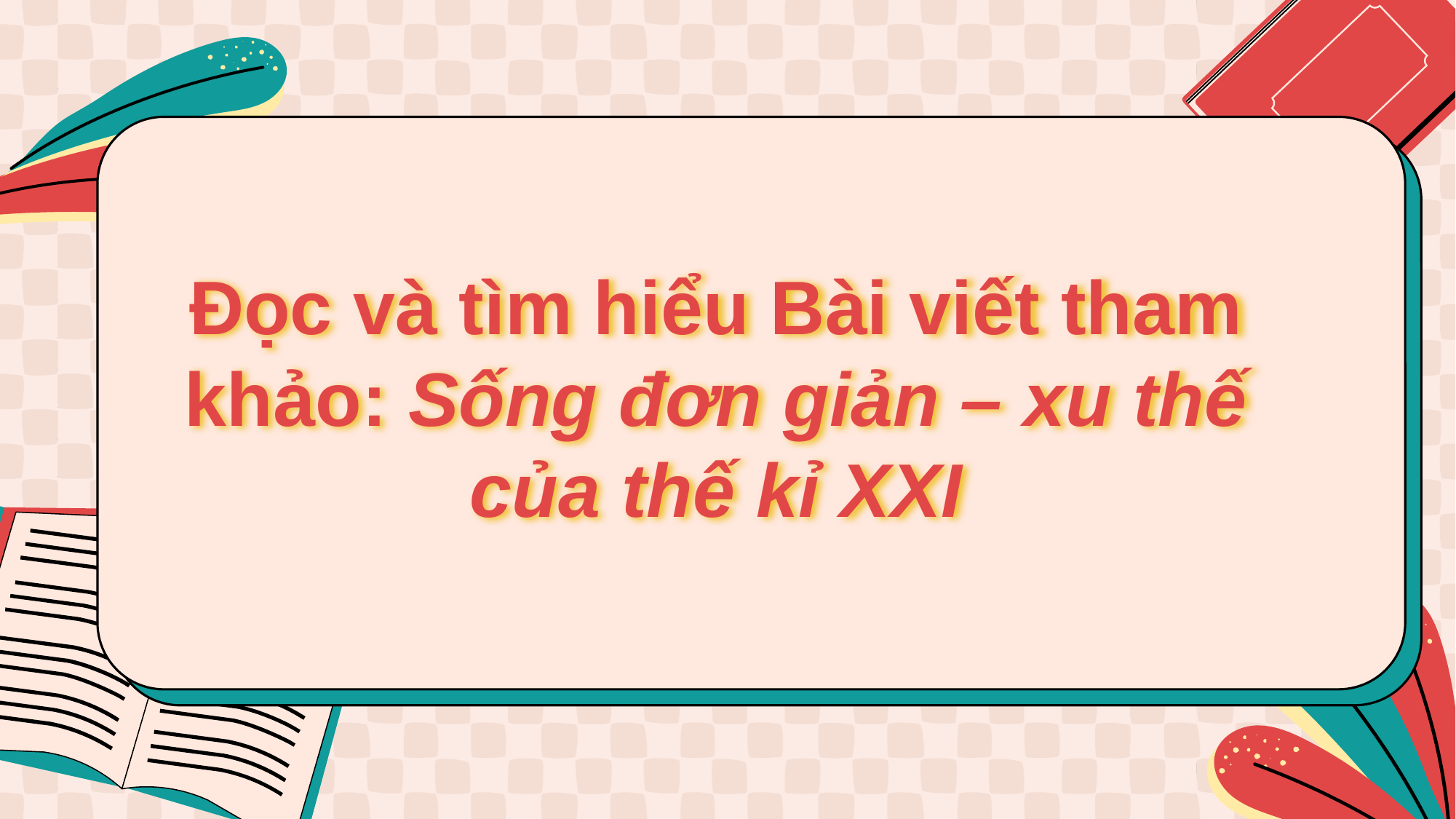

# Đọc và tìm hiểu Bài viết tham khảo: Sống đơn giản – xu thế của thế kỉ XXI